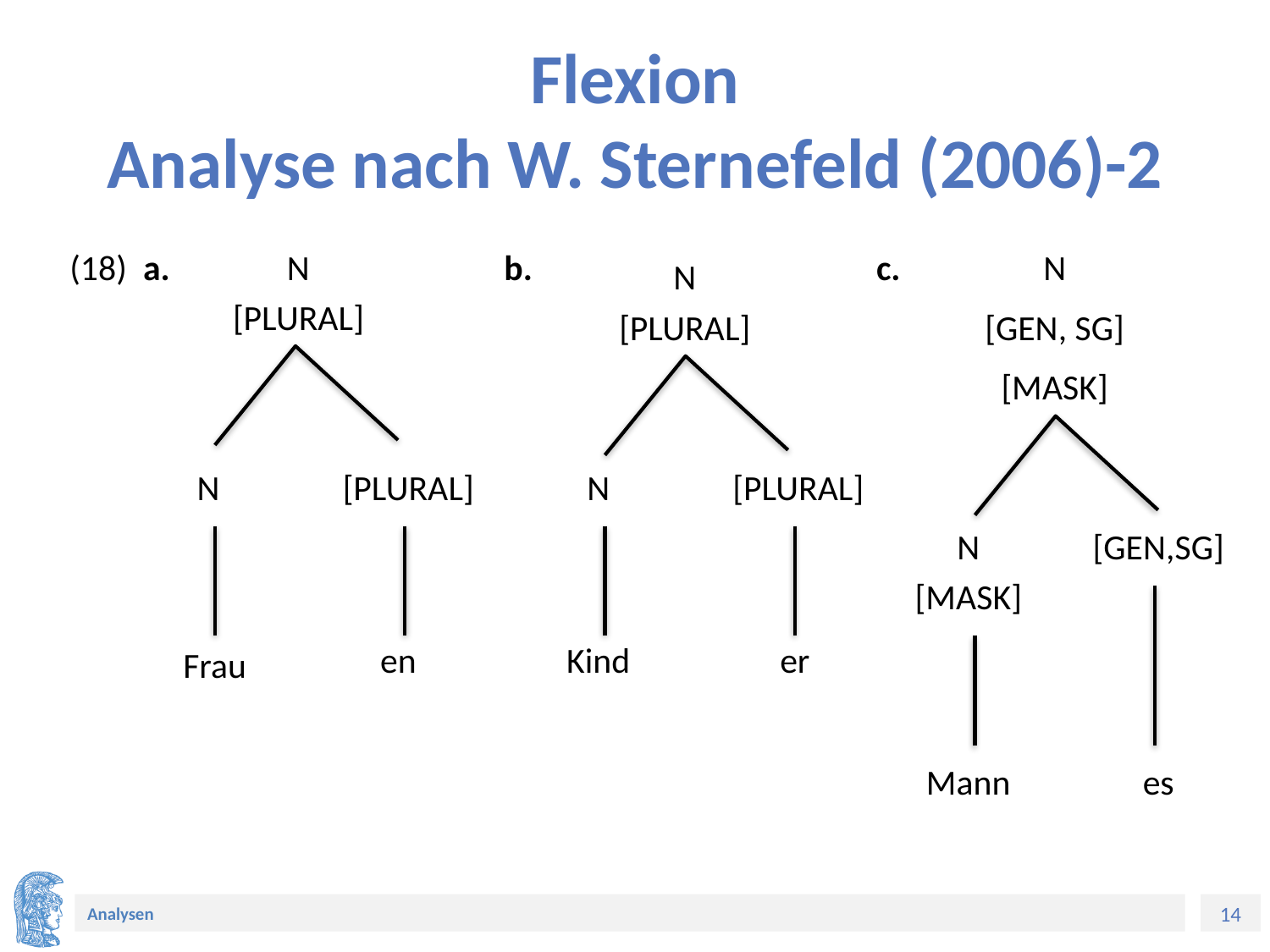

# Flexion Analyse nach W. Sternefeld (2006)-2
(18)  a.
N
b.
c.
N
N
[PLURAL]
[PLURAL]
[GEN, SG]

[MASK]

N
[PLURAL]
N
[PLURAL]
N
[GEN,SG]
[MASK]
Frau
en
Kind
er
es
Mann